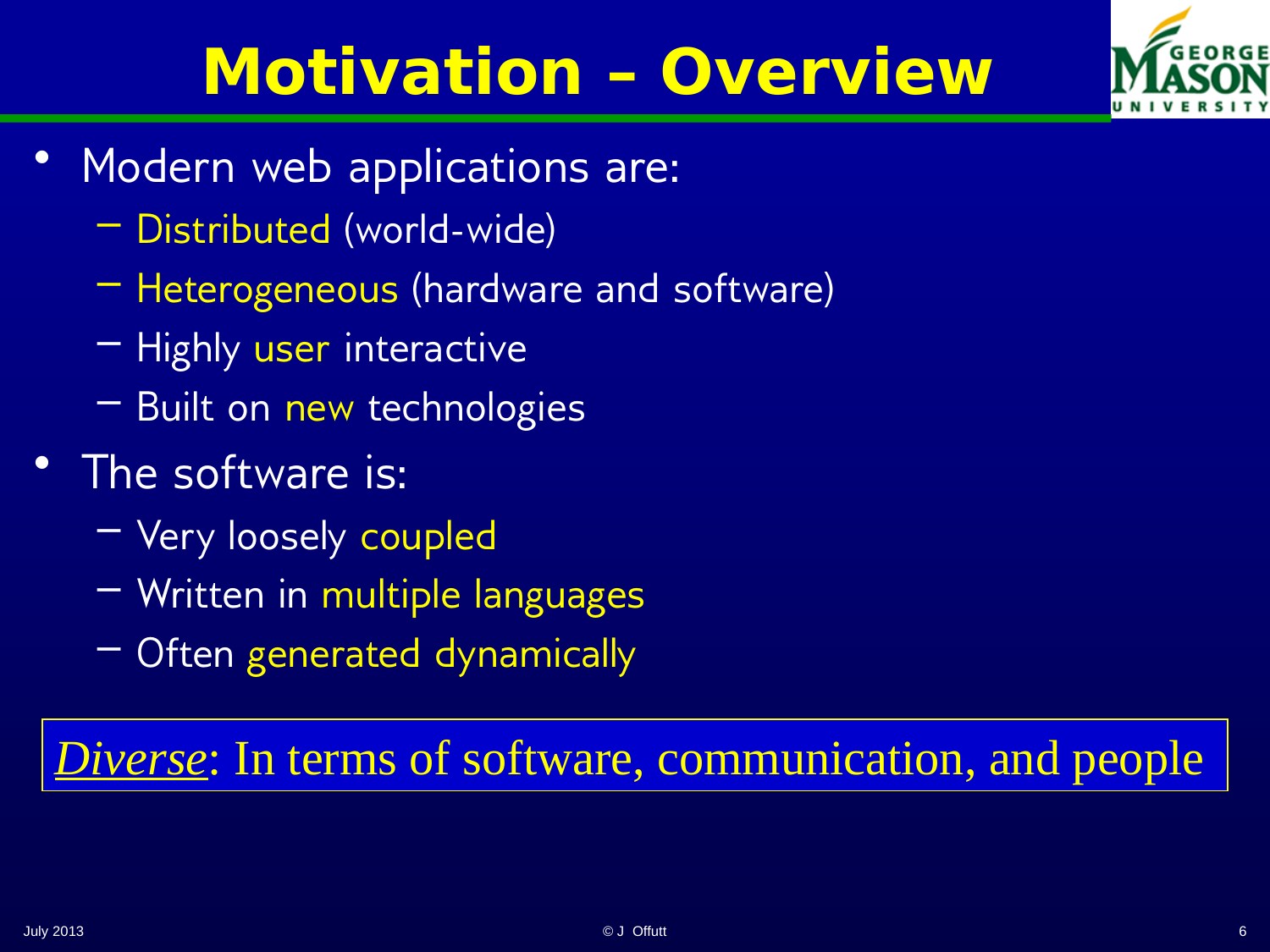

# Motivation – Overview
Modern web applications are:
Distributed (world-wide)
Heterogeneous (hardware and software)
Highly user interactive
Built on new technologies
The software is:
Very loosely coupled
Written in multiple languages
Often generated dynamically

Diverse: In terms of software, communication, and people
July 2013
© J  Offutt
6